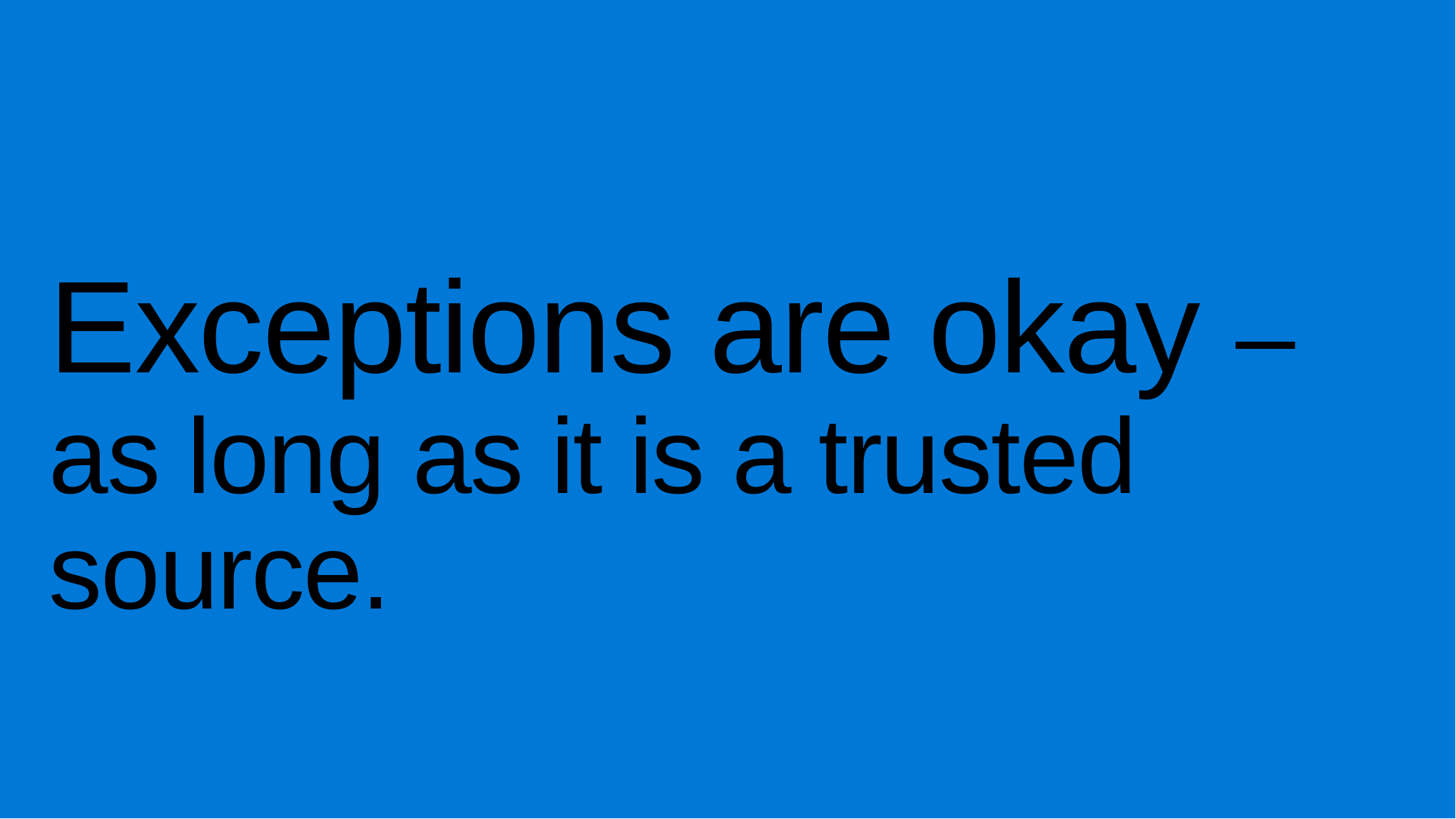

# Exceptions are okay – as long as it is a trusted source.